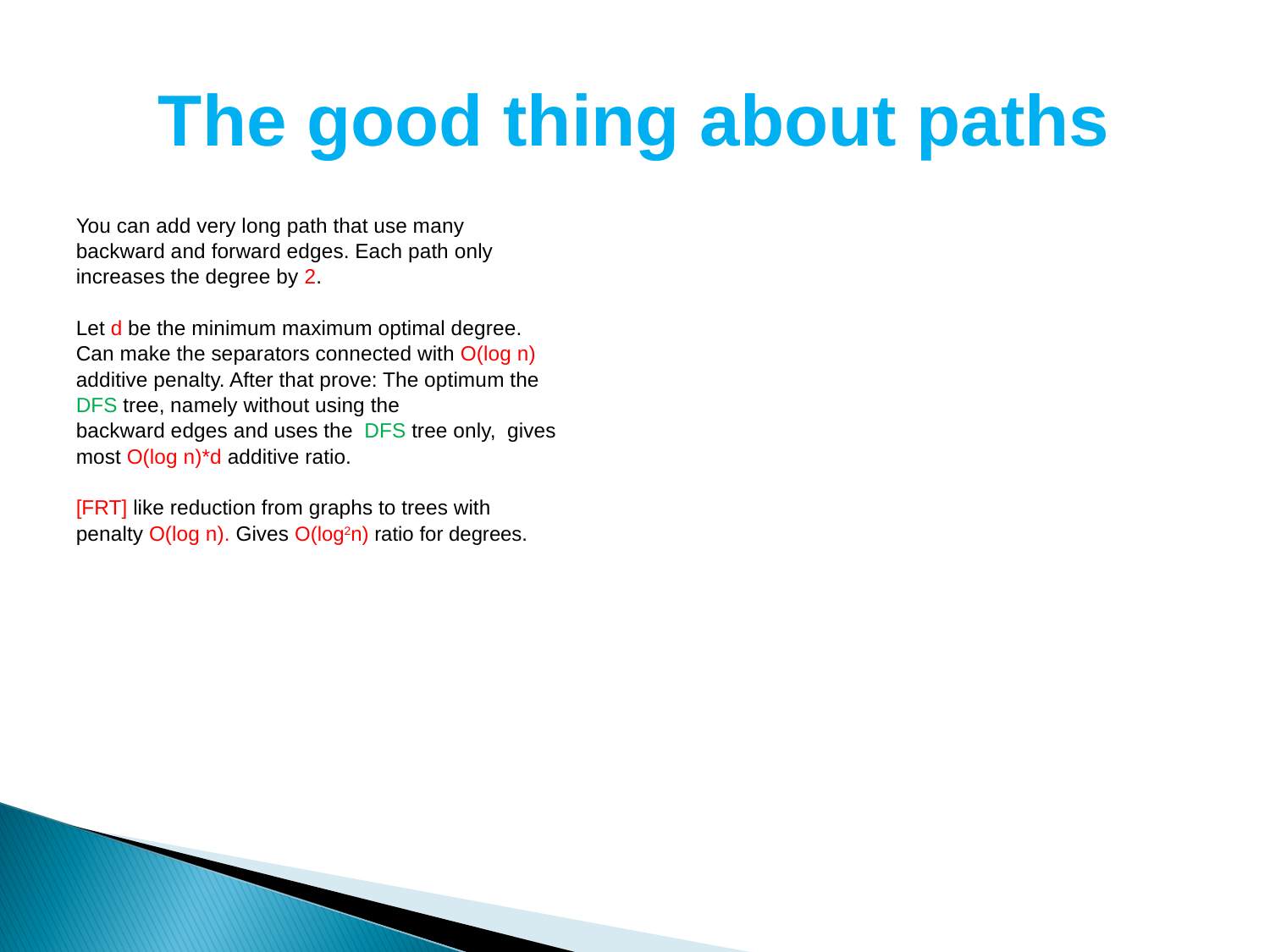

# The good thing about paths
You can add very long path that use many
backward and forward edges. Each path only
increases the degree by 2.

Let d be the minimum maximum optimal degree.
Can make the separators connected with O(log n)
additive penalty. After that prove: The optimum the
DFS tree, namely without using the
backward edges and uses the  DFS tree only,  gives
most O(log n)*d additive ratio.

[FRT] like reduction from graphs to trees with
penalty O(log n). Gives O(log2n) ratio for degrees.